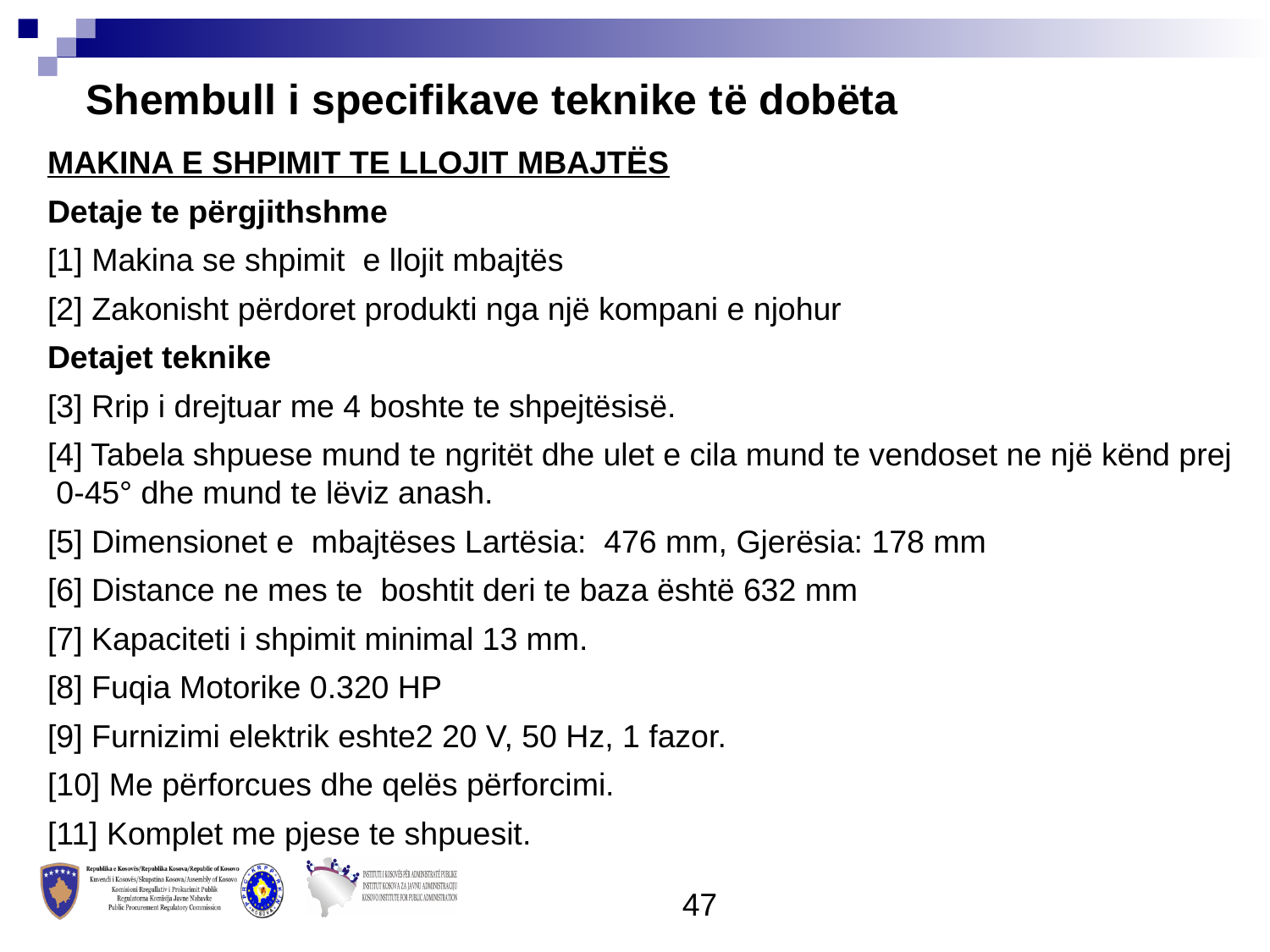

Shembull i specifikave teknike të dobëta
MAKINA E SHPIMIT TE LLOJIT MBAJTËS
Detaje te përgjithshme
[1] Makina se shpimit  e llojit mbajtës
[2] Zakonisht përdoret produkti nga një kompani e njohur
Detajet teknike
[3] Rrip i drejtuar me 4 boshte te shpejtësisë.
[4] Tabela shpuese mund te ngritët dhe ulet e cila mund te vendoset ne një kënd prej  0-45° dhe mund te lëviz anash.
[5] Dimensionet e  mbajtëses Lartësia:  476 mm, Gjerësia: 178 mm
[6] Distance ne mes te  boshtit deri te baza është 632 mm
[7] Kapaciteti i shpimit minimal 13 mm.
[8] Fuqia Motorike 0.320 HP
[9] Furnizimi elektrik eshte2 20 V, 50 Hz, 1 fazor.
[10] Me përforcues dhe qelës përforcimi.
[11] Komplet me pjese te shpuesit.